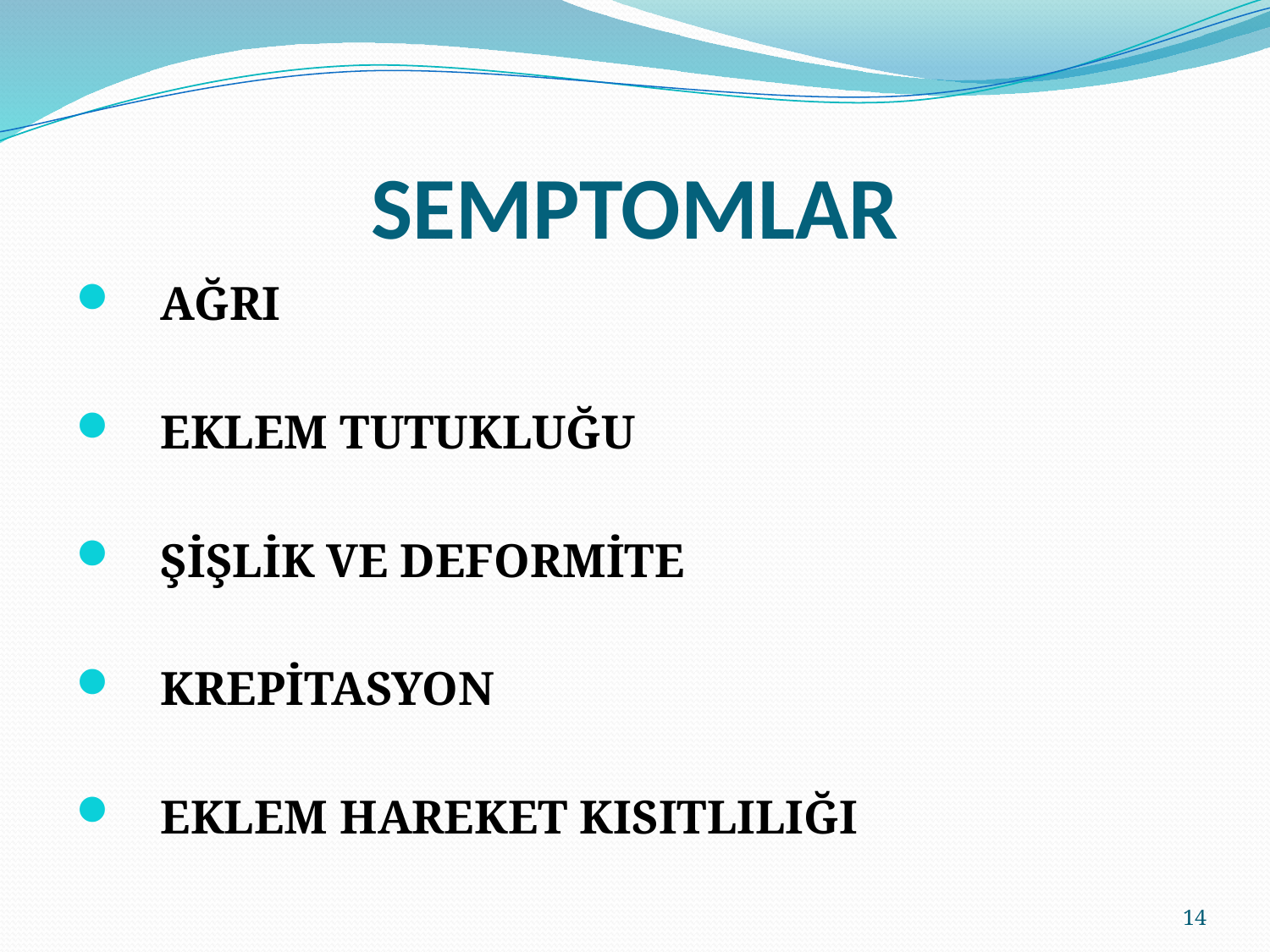

# SEMPTOMLAR
AĞRI

EKLEM TUTUKLUĞU

ŞİŞLİK VE DEFORMİTE

KREPİTASYON

EKLEM HAREKET KISITLILIĞI

14